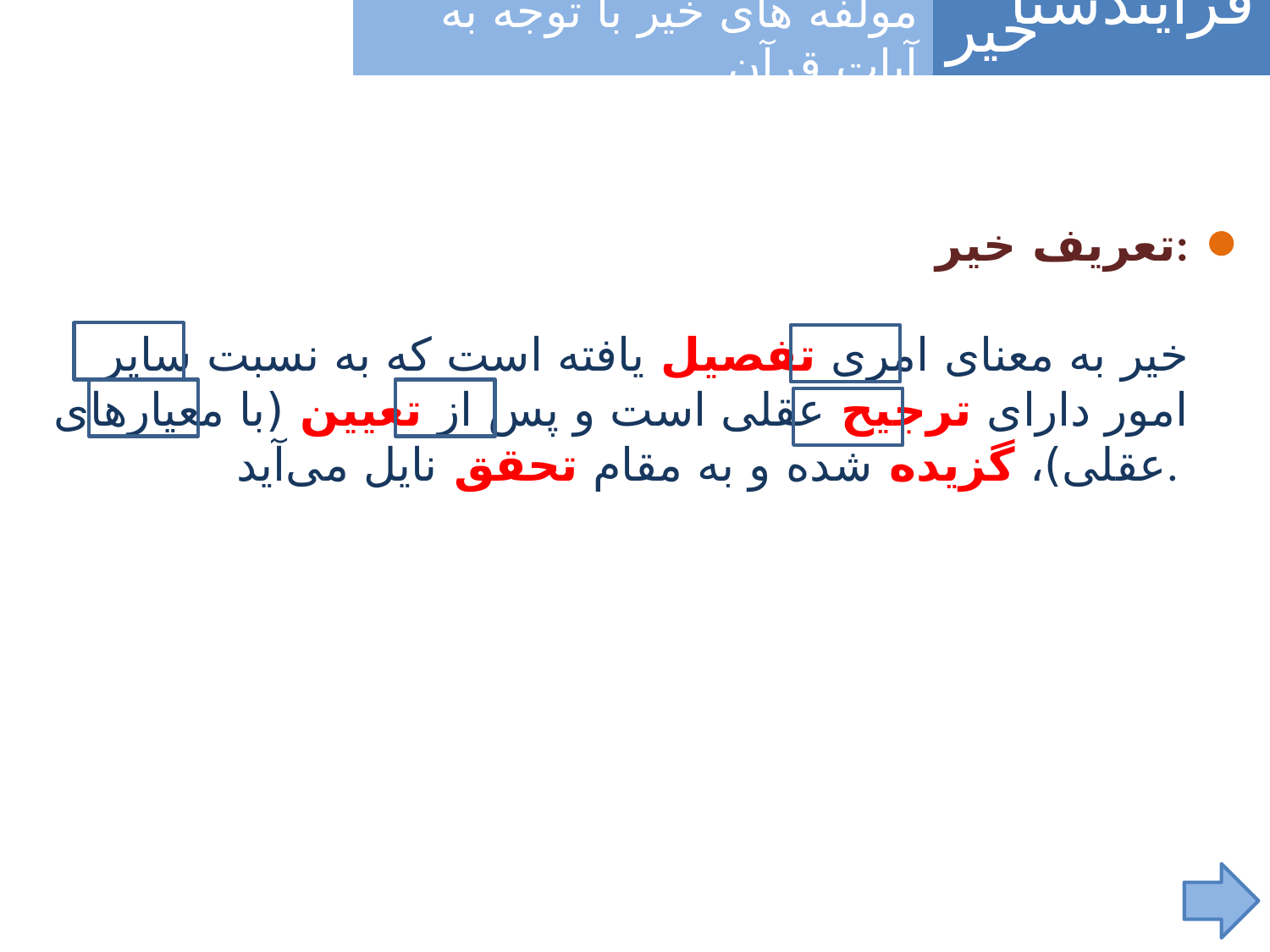

فرآیندشناسی
خیر

مولفه های خیر با توجه به آیات قرآن

تعریف خیر:

خیر به معنای امری تفصیل‌ یافته است که به نسبت سایر امور دارای ترجیح عقلی است و پس از تعیین (با معیارهای عقلی)، گزیده شده و به مقام تحقق نایل می‌آید.